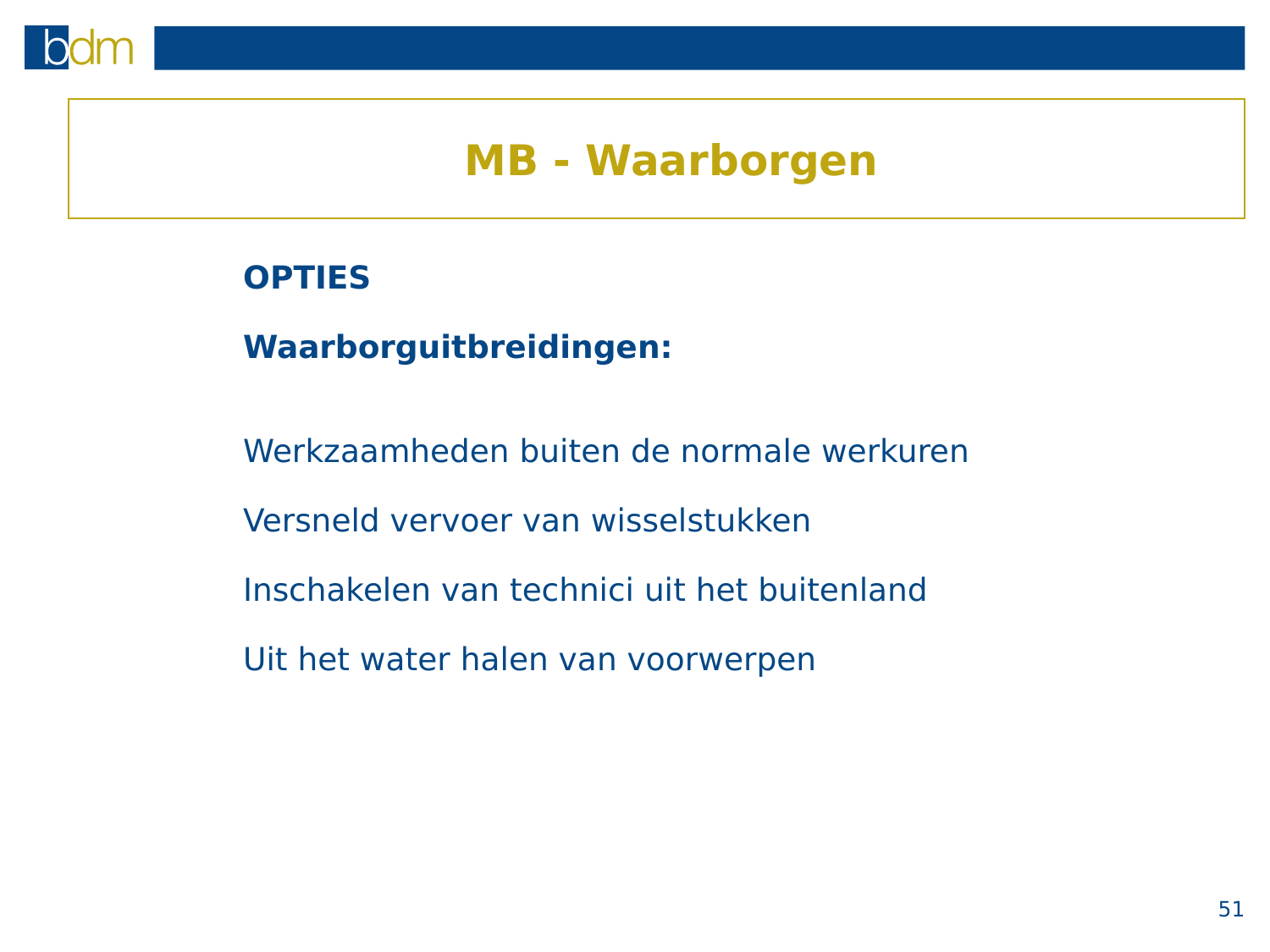

MB - Waarborgen

		OPTIES

		Waarborguitbreidingen:

		Werkzaamheden buiten de normale werkuren

		Versneld vervoer van wisselstukken

		Inschakelen van technici uit het buitenland

		Uit het water halen van voorwerpen

51